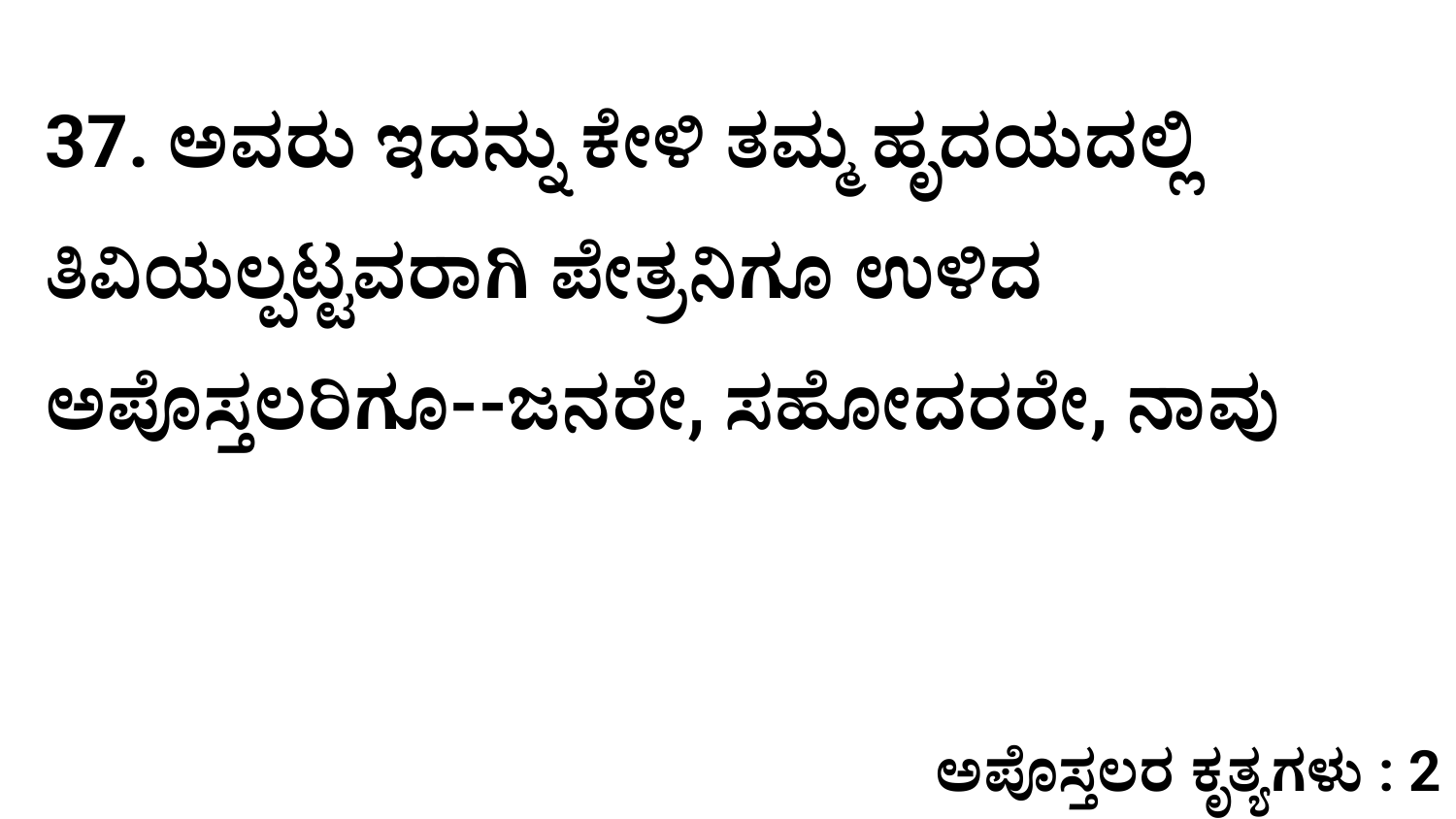

37. ಅವರು ಇದನ್ನು ಕೇಳಿ ತಮ್ಮ ಹೃದಯದಲ್ಲಿ ತಿವಿಯಲ್ಪಟ್ಟವರಾಗಿ ಪೇತ್ರನಿಗೂ ಉಳಿದ ಅಪೊಸ್ತಲರಿಗೂ--ಜನರೇ, ಸಹೋದರರೇ, ನಾವು
ಅಪೊಸ್ತಲರ ಕೃತ್ಯಗಳು : 2